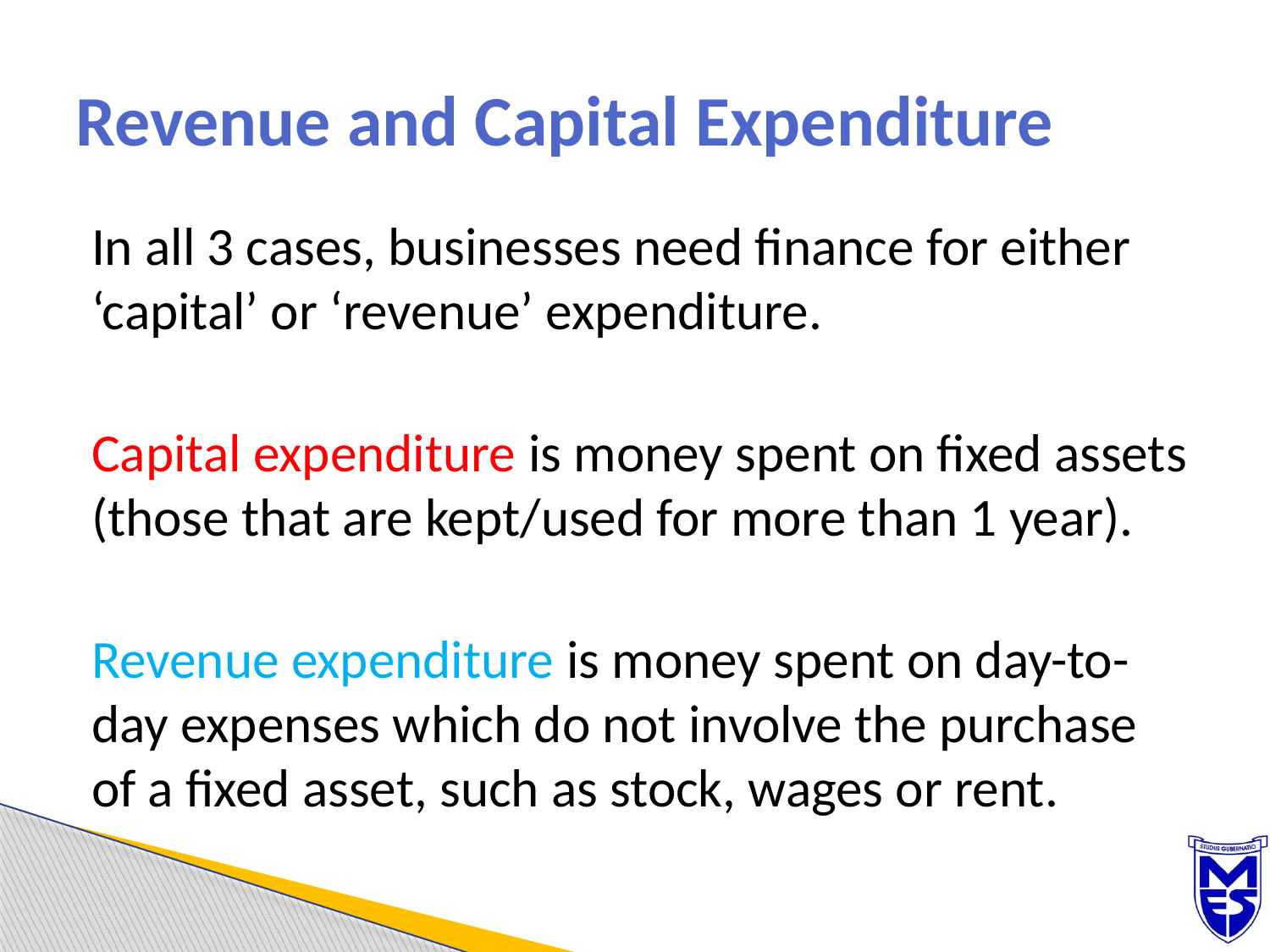

# Revenue and Capital Expenditure
In all 3 cases, businesses need finance for either ‘capital’ or ‘revenue’ expenditure.

Capital expenditure is money spent on fixed assets (those that are kept/used for more than 1 year).

Revenue expenditure is money spent on day-to-day expenses which do not involve the purchase of a fixed asset, such as stock, wages or rent.